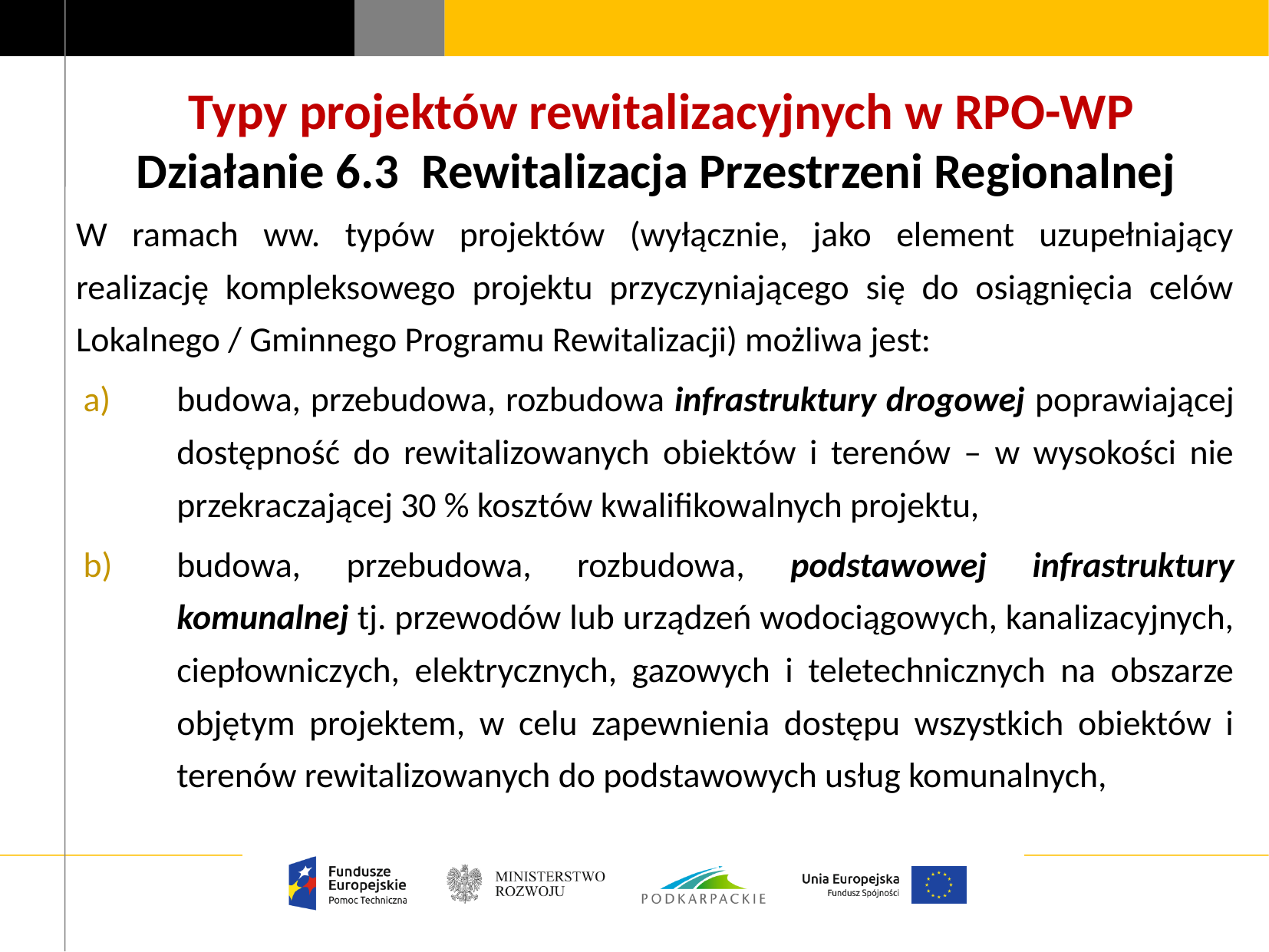

# Typy projektów rewitalizacyjnych w RPO-WP Działanie 6.3  Rewitalizacja Przestrzeni Regionalnej
W ramach ww. typów projektów (wyłącznie, jako element uzupełniający realizację kompleksowego projektu przyczyniającego się do osiągnięcia celów Lokalnego / Gminnego Programu Rewitalizacji) możliwa jest:
budowa, przebudowa, rozbudowa infrastruktury drogowej poprawiającej dostępność do rewitalizowanych obiektów i terenów – w wysokości nie przekraczającej 30 % kosztów kwalifikowalnych projektu,
budowa, przebudowa, rozbudowa, podstawowej infrastruktury komunalnej tj. przewodów lub urządzeń wodociągowych, kanalizacyjnych, ciepłowniczych, elektrycznych, gazowych i teletechnicznych na obszarze objętym projektem, w celu zapewnienia dostępu wszystkich obiektów i terenów rewitalizowanych do podstawowych usług komunalnych,